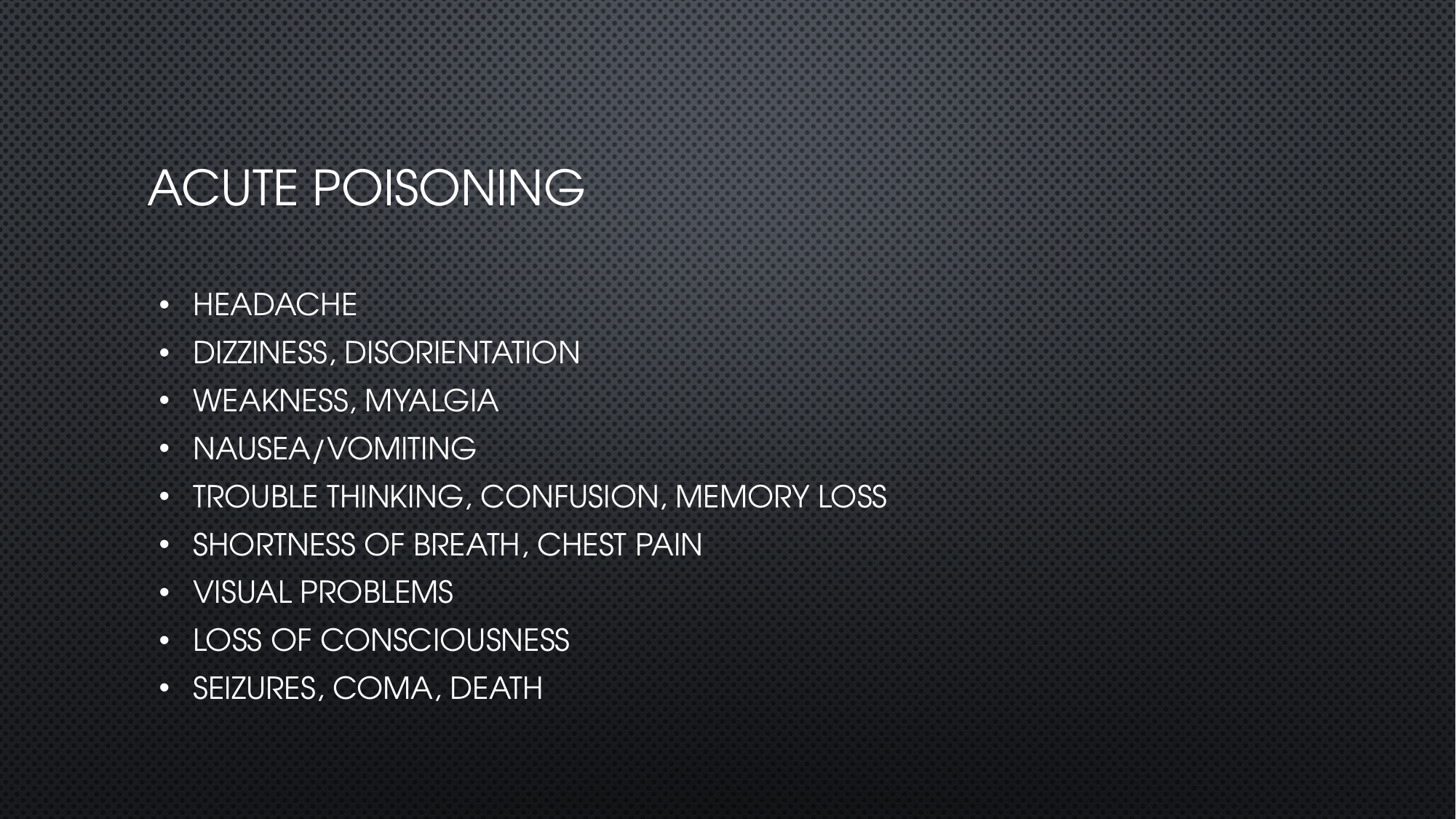

# Acute poisoning
Headache
Dizziness, disorientation
Weakness, myalgia
Nausea/vomiting
Trouble thinking, confusion, memory loss
Shortness of breath, chest pain
Visual problems
Loss of consciousness
Seizures, coma, death